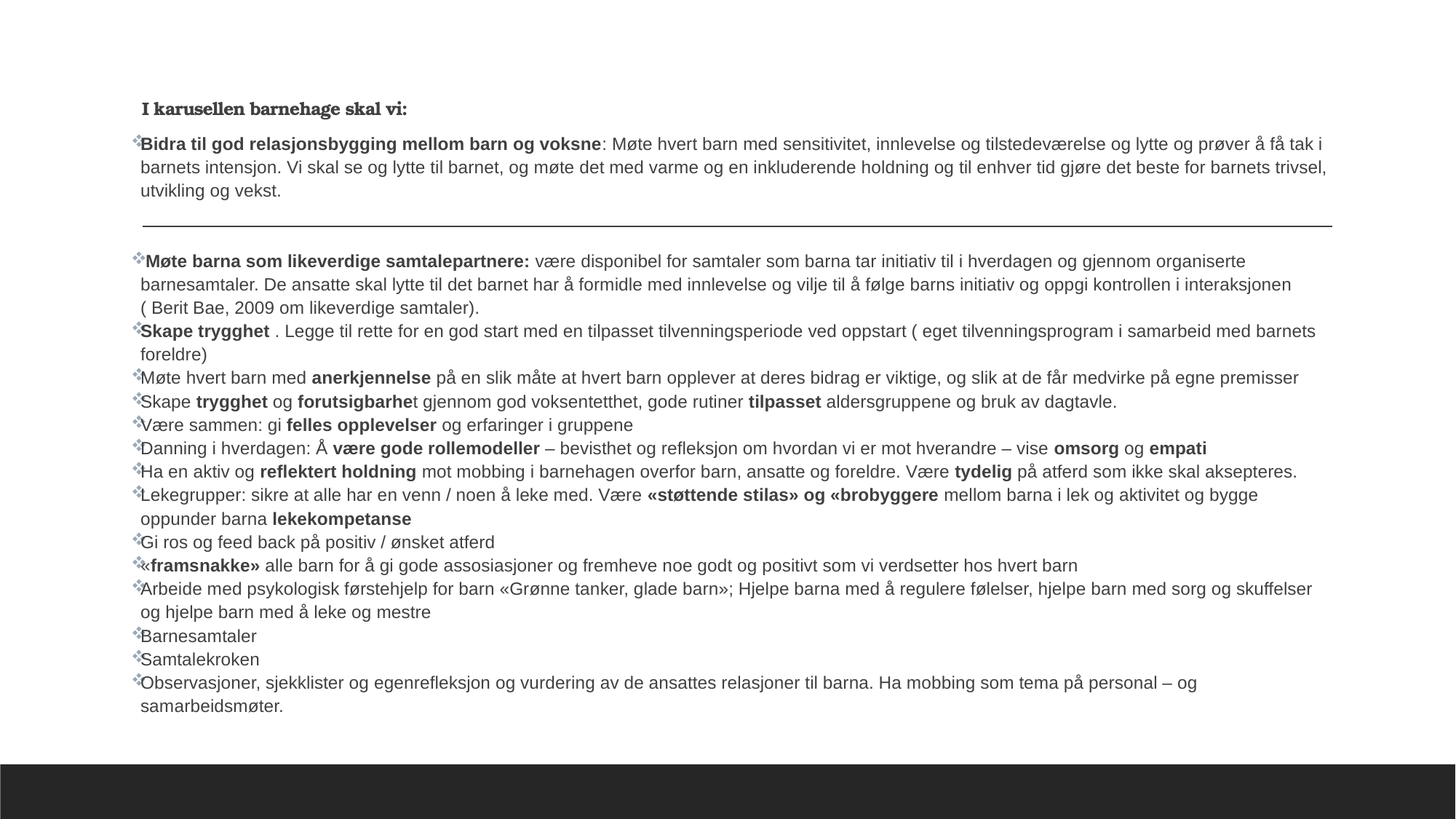

# I karusellen barnehage skal vi:
Bidra til god relasjonsbygging mellom barn og voksne: Møte hvert barn med sensitivitet, innlevelse og tilstedeværelse og lytte og prøver å få tak i barnets intensjon. Vi skal se og lytte til barnet, og møte det med varme og en inkluderende holdning og til enhver tid gjøre det beste for barnets trivsel, utvikling og vekst.

 Møte barna som likeverdige samtalepartnere: være disponibel for samtaler som barna tar initiativ til i hverdagen og gjennom organiserte barnesamtaler. De ansatte skal lytte til det barnet har å formidle med innlevelse og vilje til å følge barns initiativ og oppgi kontrollen i interaksjonen ( Berit Bae, 2009 om likeverdige samtaler).
Skape trygghet . Legge til rette for en god start med en tilpasset tilvenningsperiode ved oppstart ( eget tilvenningsprogram i samarbeid med barnets foreldre)
Møte hvert barn med anerkjennelse på en slik måte at hvert barn opplever at deres bidrag er viktige, og slik at de får medvirke på egne premisser
Skape trygghet og forutsigbarhet gjennom god voksentetthet, gode rutiner tilpasset aldersgruppene og bruk av dagtavle.
Være sammen: gi felles opplevelser og erfaringer i gruppene
Danning i hverdagen: Å være gode rollemodeller – bevisthet og refleksjon om hvordan vi er mot hverandre – vise omsorg og empati
Ha en aktiv og reflektert holdning mot mobbing i barnehagen overfor barn, ansatte og foreldre. Være tydelig på atferd som ikke skal aksepteres.
Lekegrupper: sikre at alle har en venn / noen å leke med. Være «støttende stilas» og «brobyggere mellom barna i lek og aktivitet og bygge oppunder barna lekekompetanse
Gi ros og feed back på positiv / ønsket atferd
«framsnakke» alle barn for å gi gode assosiasjoner og fremheve noe godt og positivt som vi verdsetter hos hvert barn
Arbeide med psykologisk førstehjelp for barn «Grønne tanker, glade barn»; Hjelpe barna med å regulere følelser, hjelpe barn med sorg og skuffelser og hjelpe barn med å leke og mestre
Barnesamtaler
Samtalekroken
Observasjoner, sjekklister og egenrefleksjon og vurdering av de ansattes relasjoner til barna. Ha mobbing som tema på personal – og samarbeidsmøter.